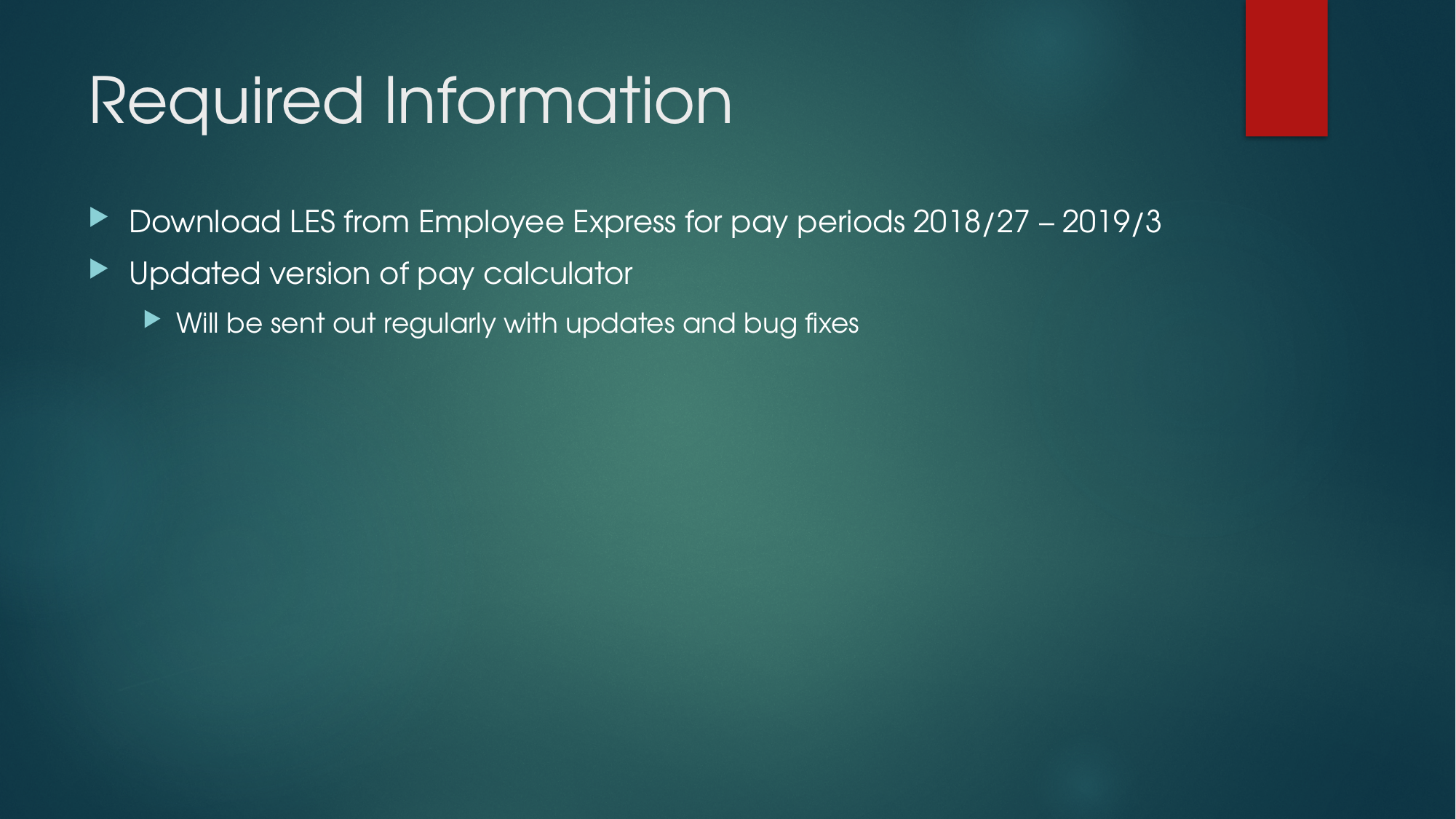

# Required Information
Download LES from Employee Express for pay periods 2018/27 – 2019/3
Updated version of pay calculator
Will be sent out regularly with updates and bug fixes